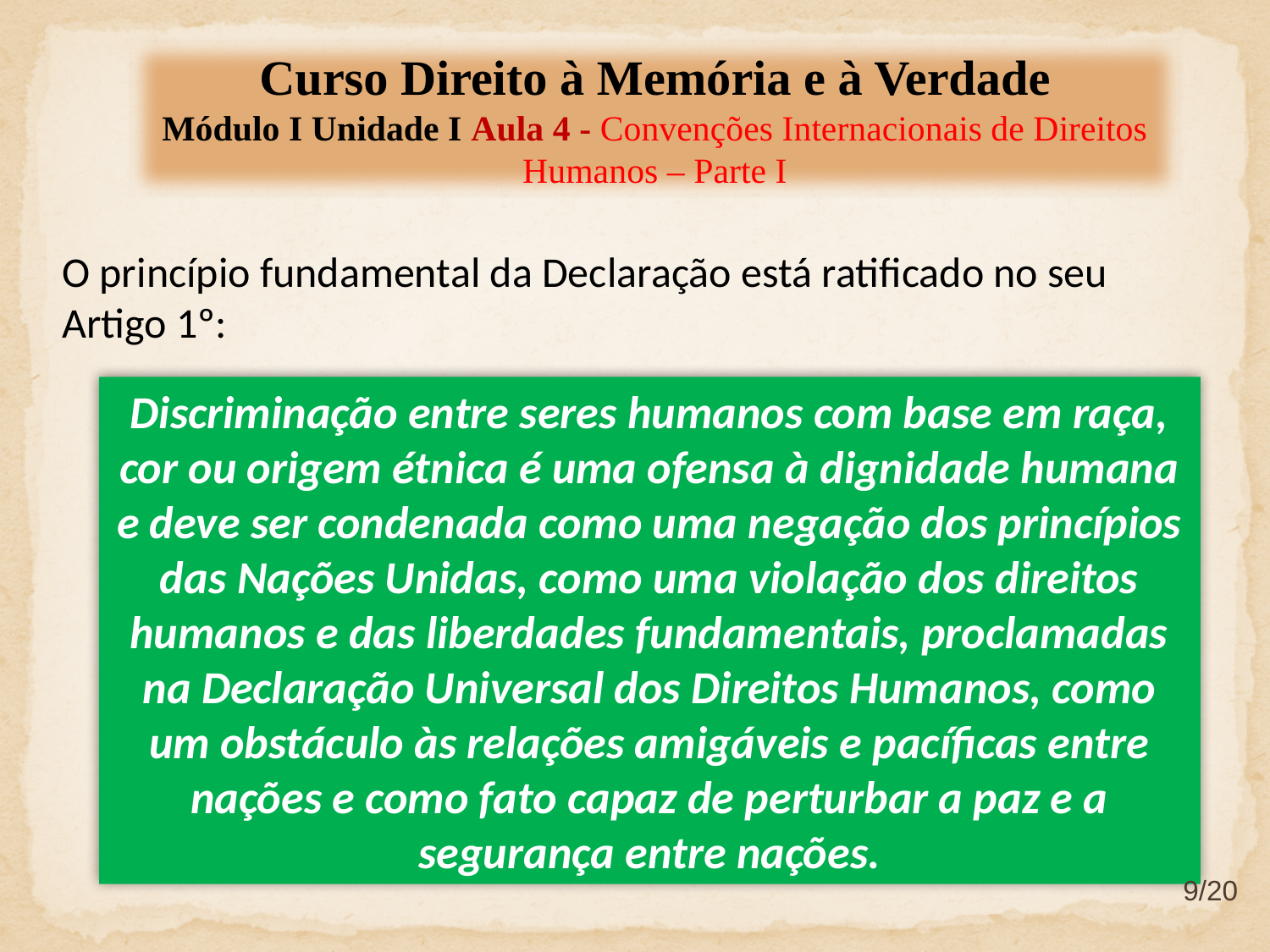

Curso Direito à Memória e à Verdade
Módulo I Unidade I Aula 4 - Convenções Internacionais de Direitos Humanos – Parte I
O princípio fundamental da Declaração está ratificado no seu Artigo 1º:
Discriminação entre seres humanos com base em raça, cor ou origem étnica é uma ofensa à dignidade humana e deve ser condenada como uma negação dos princípios das Nações Unidas, como uma violação dos direitos humanos e das liberdades fundamentais, proclamadas na Declaração Universal dos Direitos Humanos, como um obstáculo às relações amigáveis e pacíficas entre nações e como fato capaz de perturbar a paz e a segurança entre nações.

9/20